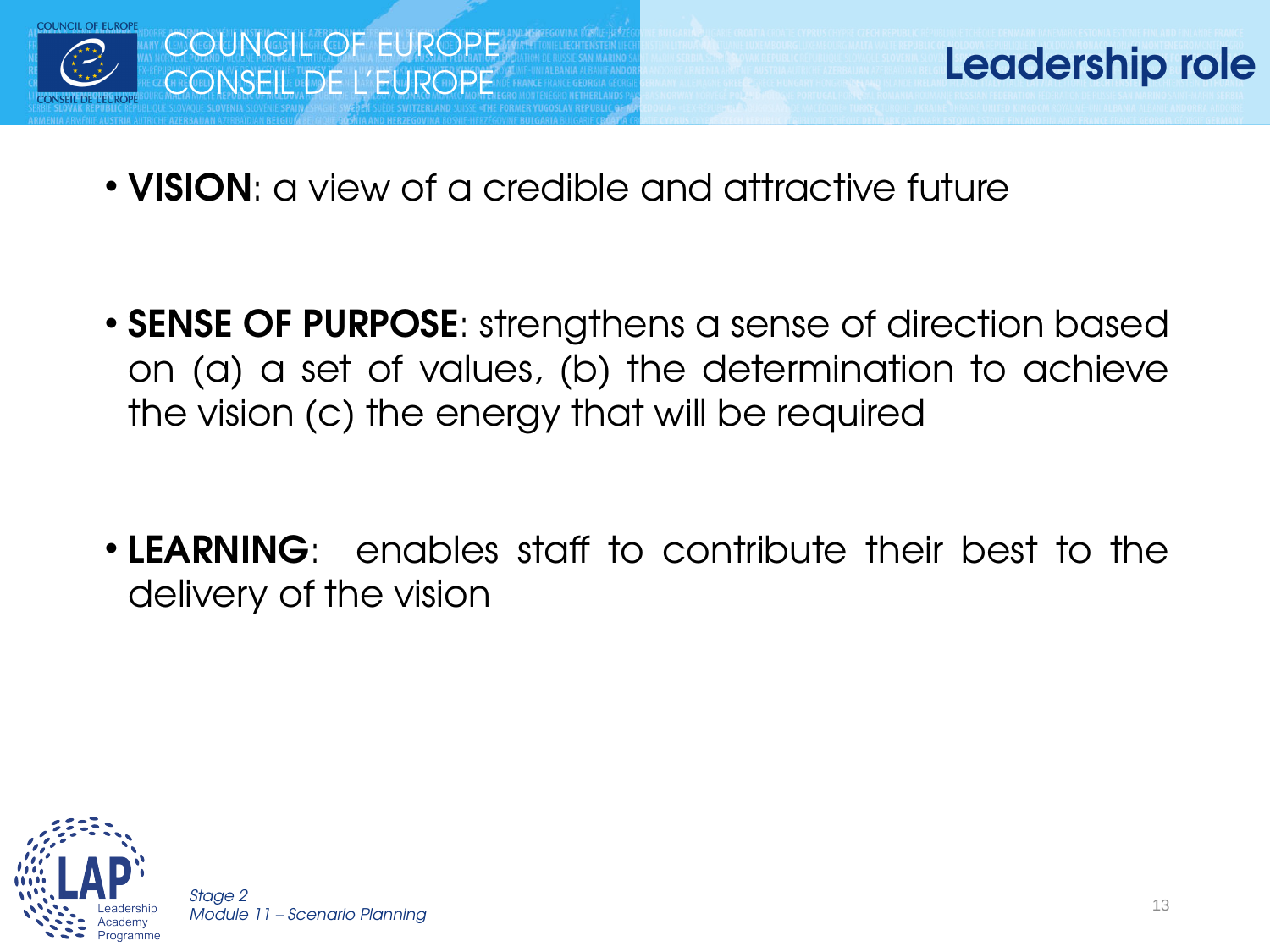

# Leadership role
VISION: a view of a credible and attractive future

SENSE OF PURPOSE: strengthens a sense of direction based on (a) a set of values, (b) the determination to achieve the vision (c) the energy that will be required

LEARNING:  enables staff to contribute their best to the delivery of the vision
Stage 2
Module 11 – Scenario Planning
    13